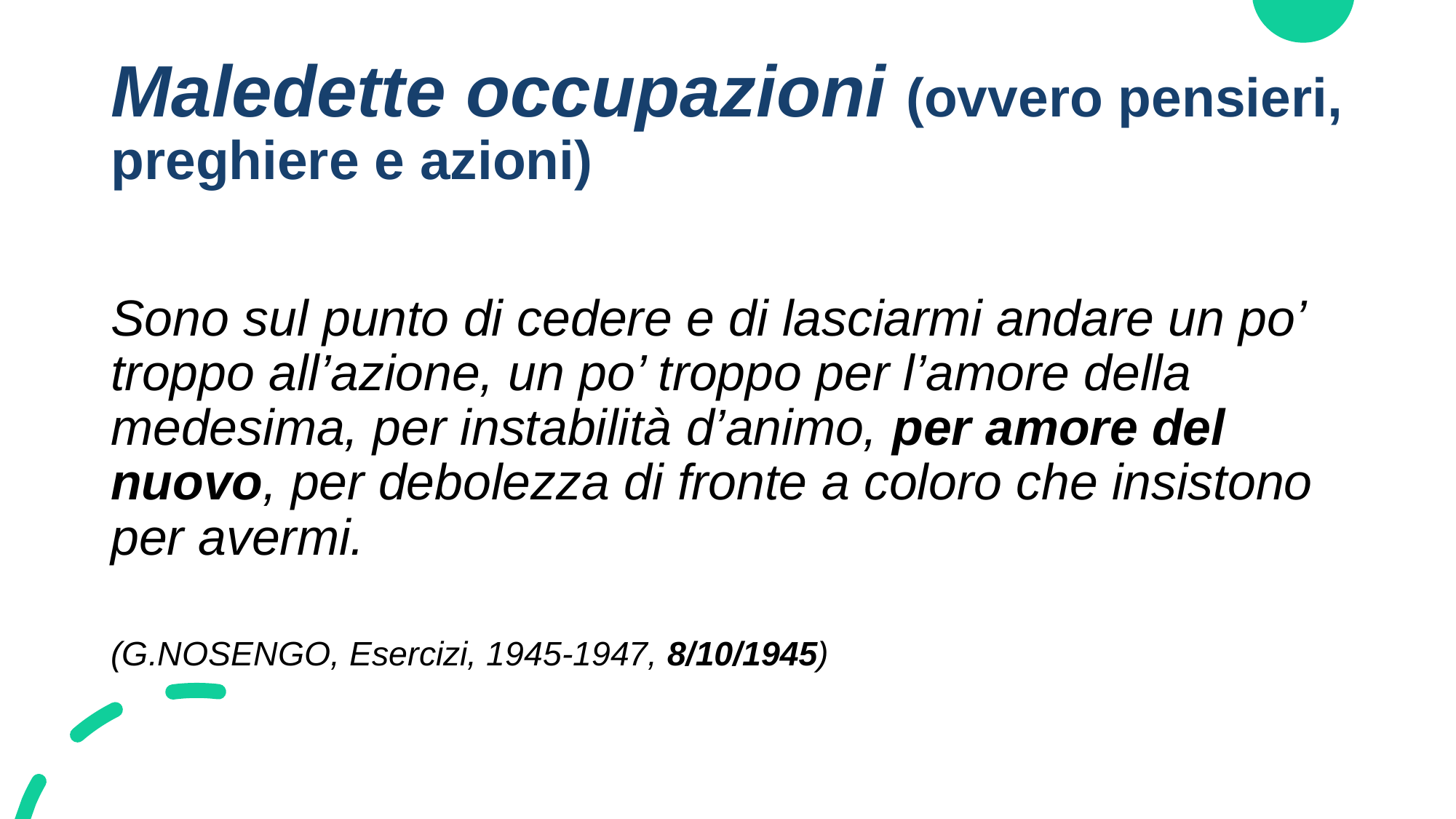

# Maledette occupazioni (ovvero pensieri, preghiere e azioni)

Sono sul punto di cedere e di lasciarmi andare un po’ troppo all’azione, un po’ troppo per l’amore della medesima, per instabilità d’animo, per amore del nuovo, per debolezza di fronte a coloro che insistono per avermi.

(G.NOSENGO, Esercizi, 1945-1947, 8/10/1945)